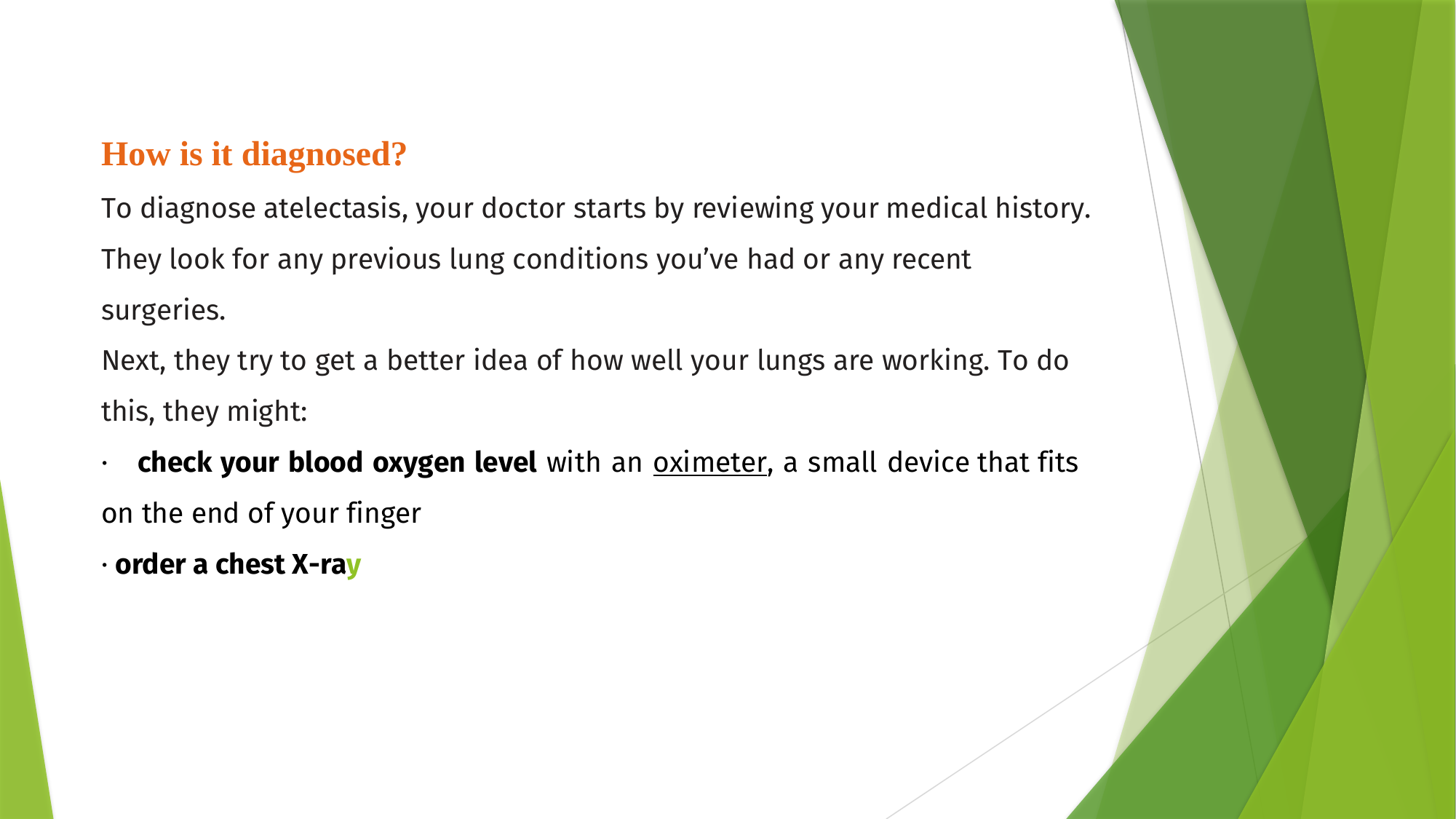

# How is it diagnosed?  To diagnose atelectasis, your doctor starts by reviewing your medical history. They look for any previous lung conditions you’ve had or any recent surgeries. Next, they try to get a better idea of how well your lungs are working. To do this, they might: ·    check your blood oxygen level with an oximeter, a small device that fits on the end of your finger   · order a chest X-ray